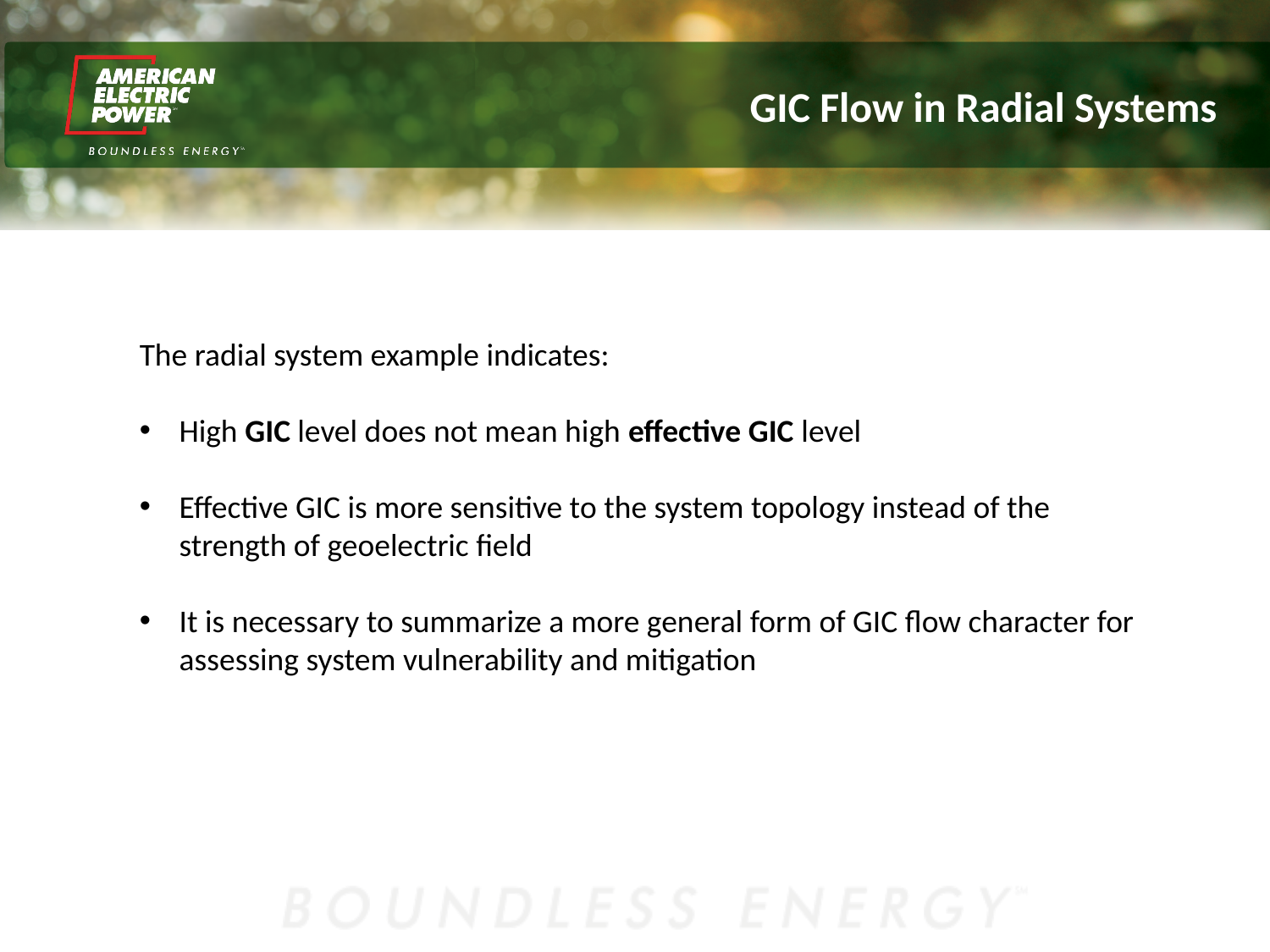

GIC Flow in Radial Systems
The radial system example indicates:

High GIC level does not mean high effective GIC level

Effective GIC is more sensitive to the system topology instead of the strength of geoelectric field

It is necessary to summarize a more general form of GIC flow character for assessing system vulnerability and mitigation